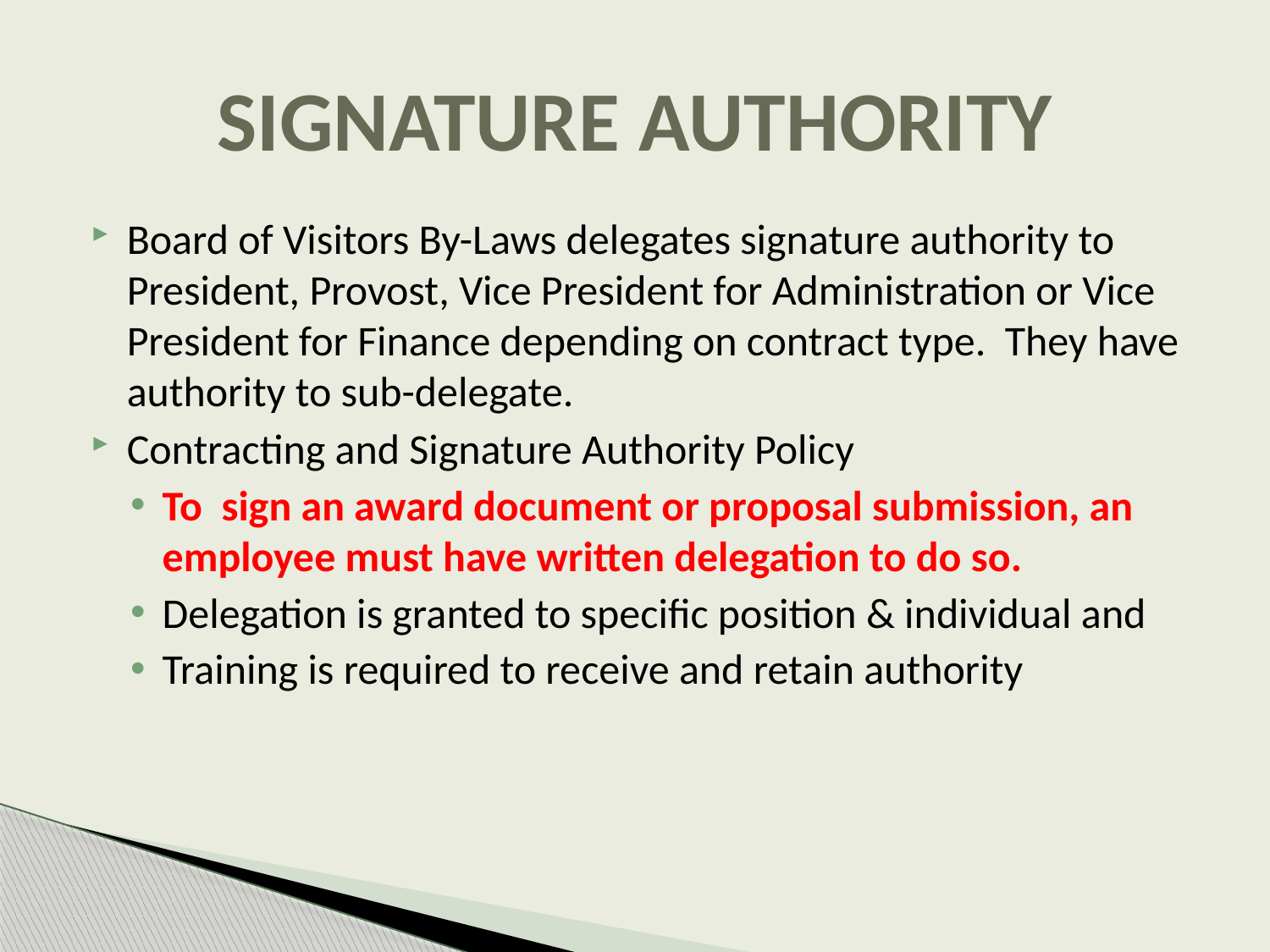

# SIGNATURE AUTHORITY
Board of Visitors By-Laws delegates signature authority to President, Provost, Vice President for Administration or Vice President for Finance depending on contract type.  They have authority to sub-delegate.
Contracting and Signature Authority Policy
To  sign an award document or proposal submission, an employee must have written delegation to do so.
Delegation is granted to specific position & individual and
Training is required to receive and retain authority